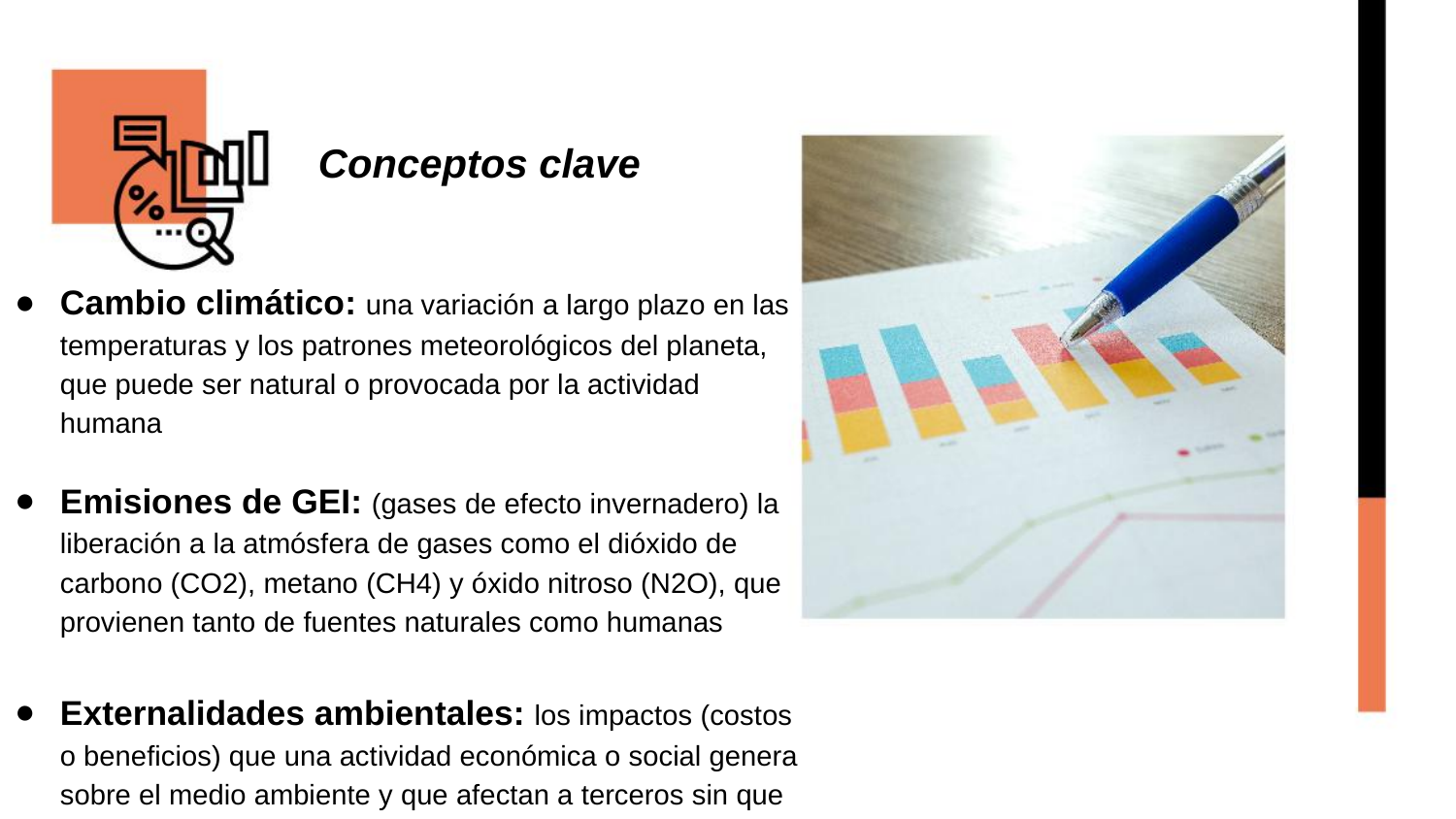

# Conceptos clave
Cambio climático: una variación a largo plazo en las temperaturas y los patrones meteorológicos del planeta, que puede ser natural o provocada por la actividad humana
Emisiones de GEI: (gases de efecto invernadero) la liberación a la atmósfera de gases como el dióxido de carbono (CO2), metano (CH4) y óxido nitroso (N2O), que provienen tanto de fuentes naturales como humanas
Externalidades ambientales: los impactos (costos o beneficios) que una actividad económica o social genera sobre el medio ambiente y que afectan a terceros sin que estos reciban o paguen una compensación por ello